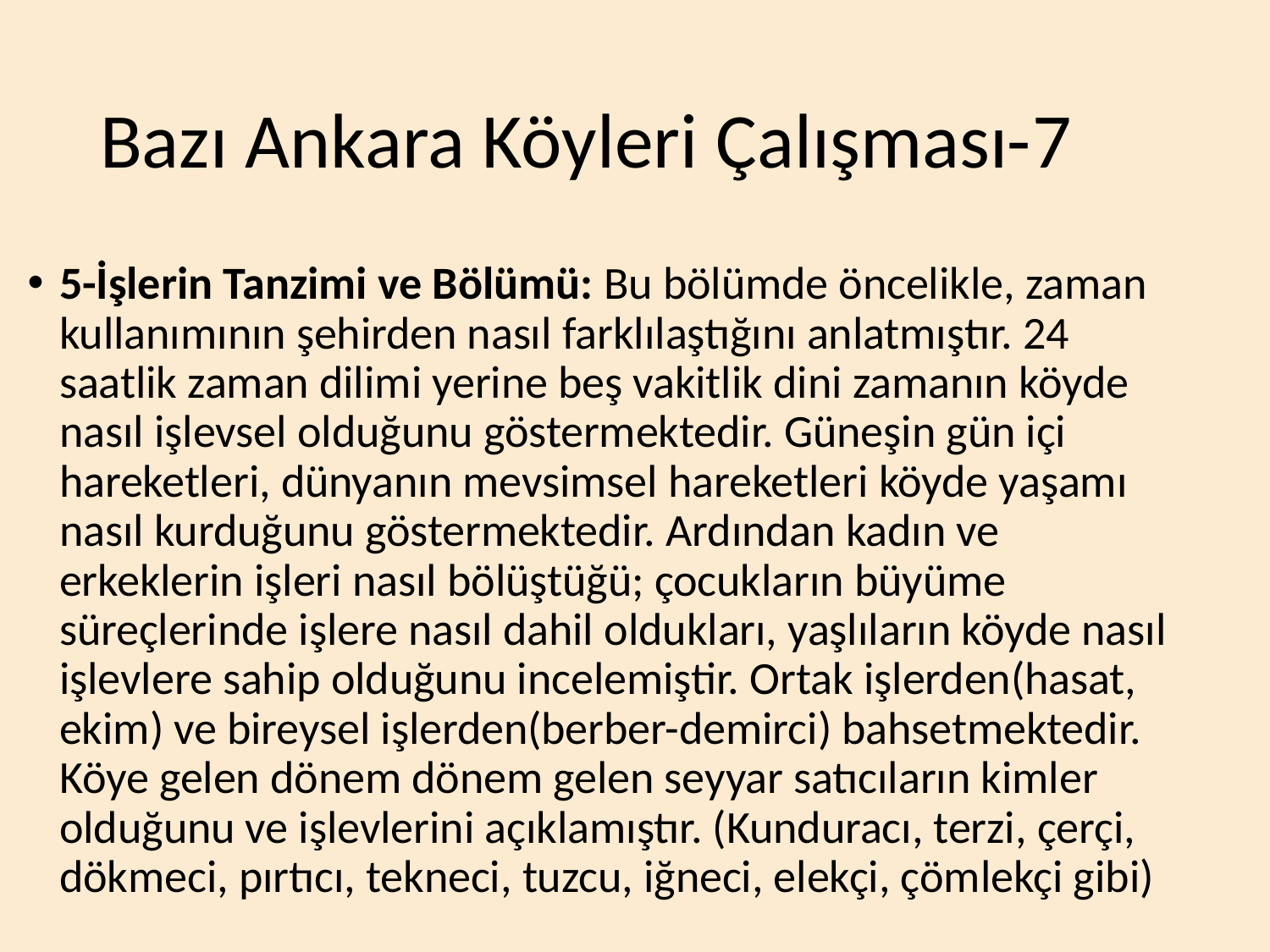

# Bazı Ankara Köyleri Çalışması-7
5-İşlerin Tanzimi ve Bölümü: Bu bölümde öncelikle, zaman kullanımının şehirden nasıl farklılaştığını anlatmıştır. 24 saatlik zaman dilimi yerine beş vakitlik dini zamanın köyde nasıl işlevsel olduğunu göstermektedir. Güneşin gün içi hareketleri, dünyanın mevsimsel hareketleri köyde yaşamı nasıl kurduğunu göstermektedir. Ardından kadın ve erkeklerin işleri nasıl bölüştüğü; çocukların büyüme süreçlerinde işlere nasıl dahil oldukları, yaşlıların köyde nasıl işlevlere sahip olduğunu incelemiştir. Ortak işlerden(hasat, ekim) ve bireysel işlerden(berber-demirci) bahsetmektedir. Köye gelen dönem dönem gelen seyyar satıcıların kimler olduğunu ve işlevlerini açıklamıştır. (Kunduracı, terzi, çerçi, dökmeci, pırtıcı, tekneci, tuzcu, iğneci, elekçi, çömlekçi gibi)